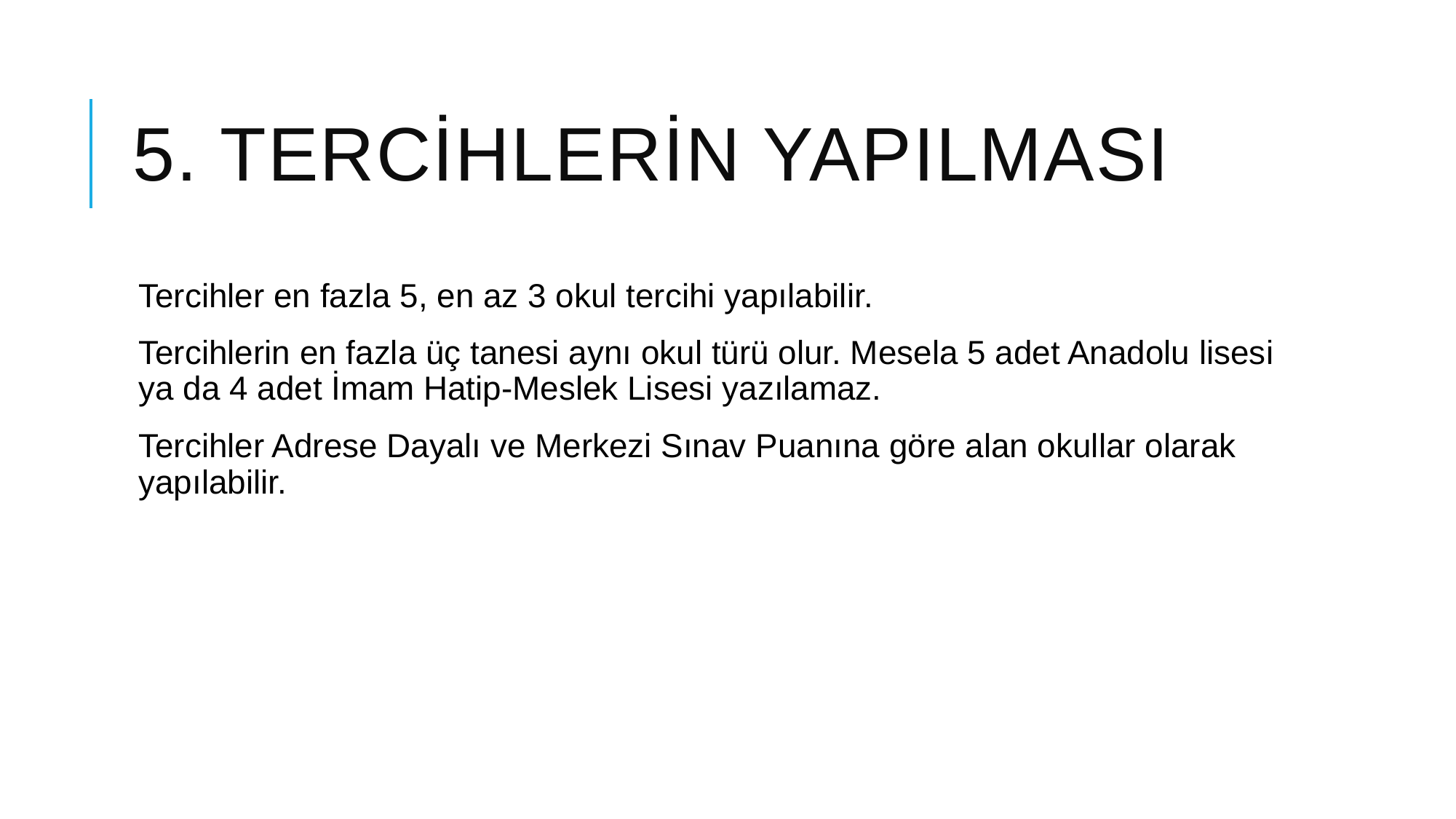

# 5. TERCİHLERİN YAPILMASI
Tercihler en fazla 5, en az 3 okul tercihi yapılabilir.
Tercihlerin en fazla üç tanesi aynı okul türü olur. Mesela 5 adet Anadolu lisesi ya da 4 adet İmam Hatip-Meslek Lisesi yazılamaz.
Tercihler Adrese Dayalı ve Merkezi Sınav Puanına göre alan okullar olarak yapılabilir.